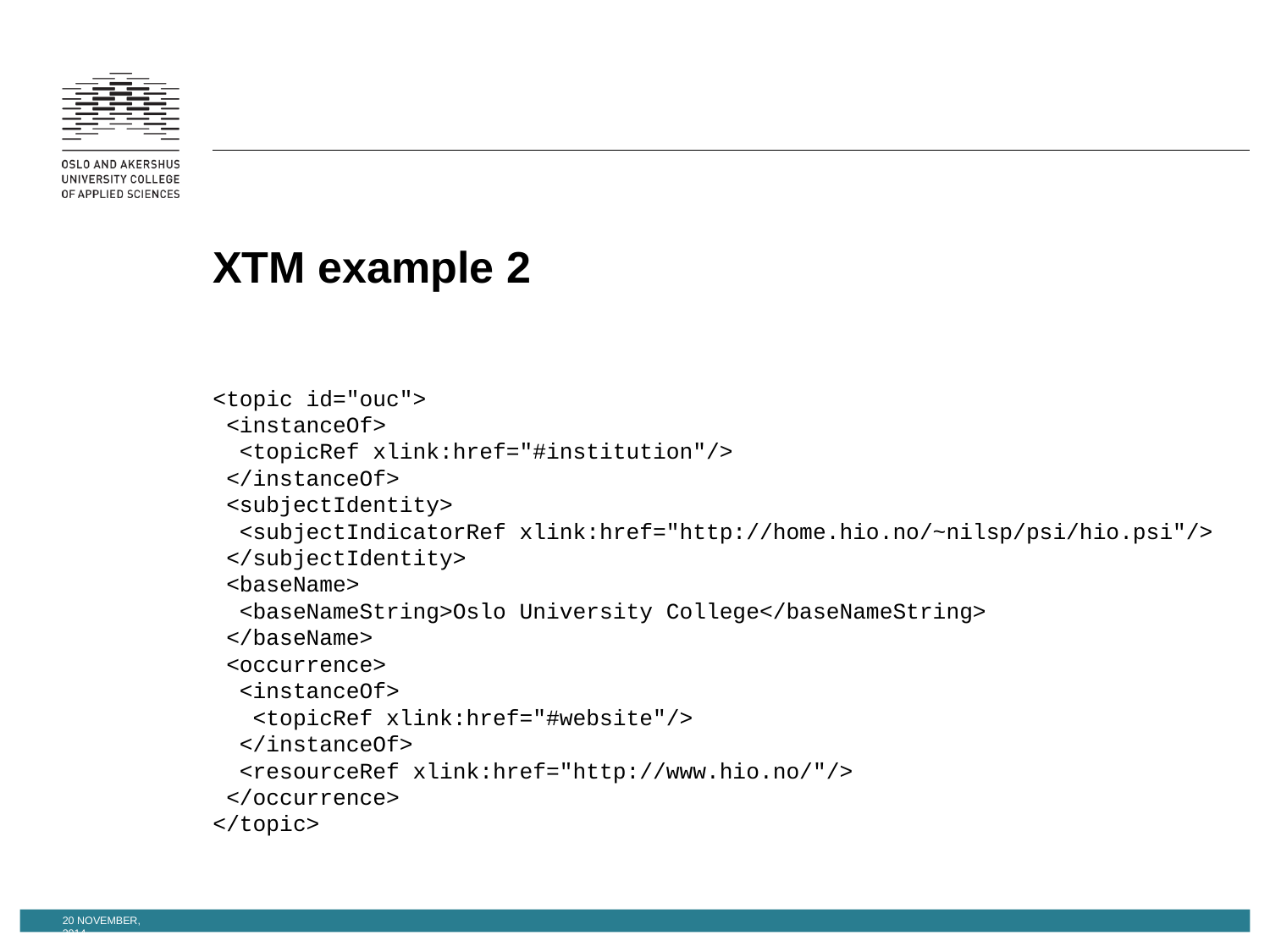

# XTM example 2
<topic id="ouc">
 <instanceOf>
  <topicRef xlink:href="#institution"/>
 </instanceOf>
 <subjectIdentity>
  <subjectIndicatorRef xlink:href="http://home.hio.no/~nilsp/psi/hio.psi"/>
 </subjectIdentity>
 <baseName>
  <baseNameString>Oslo University College</baseNameString>
 </baseName>
 <occurrence>
  <instanceOf>
   <topicRef xlink:href="#website"/>
  </instanceOf>
  <resourceRef xlink:href="http://www.hio.no/"/>
 </occurrence>
</topic>
20 November, 2014